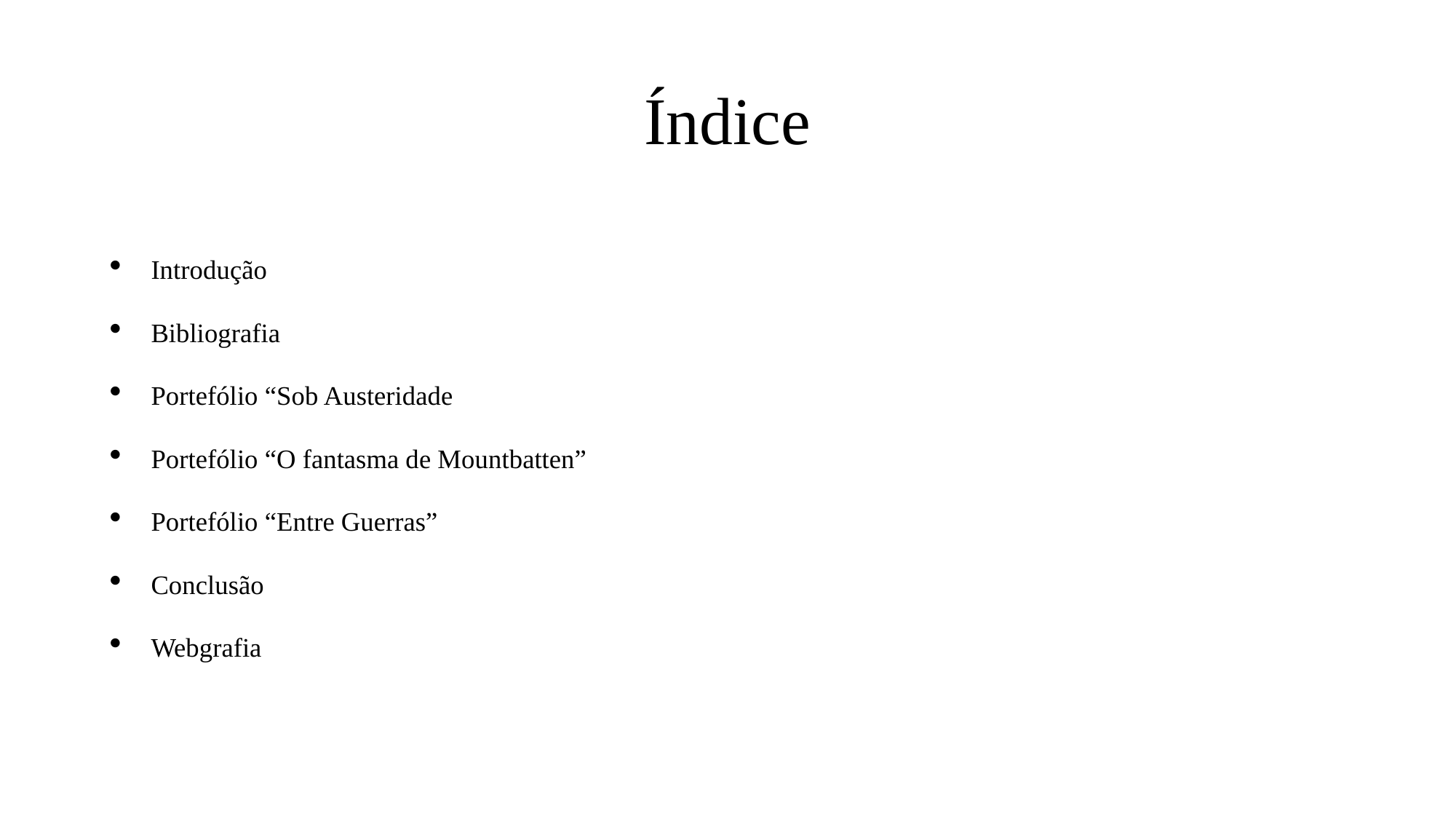

# Índice
Introdução
Bibliografia
Portefólio “Sob Austeridade
Portefólio “O fantasma de Mountbatten”
Portefólio “Entre Guerras”
Conclusão
Webgrafia